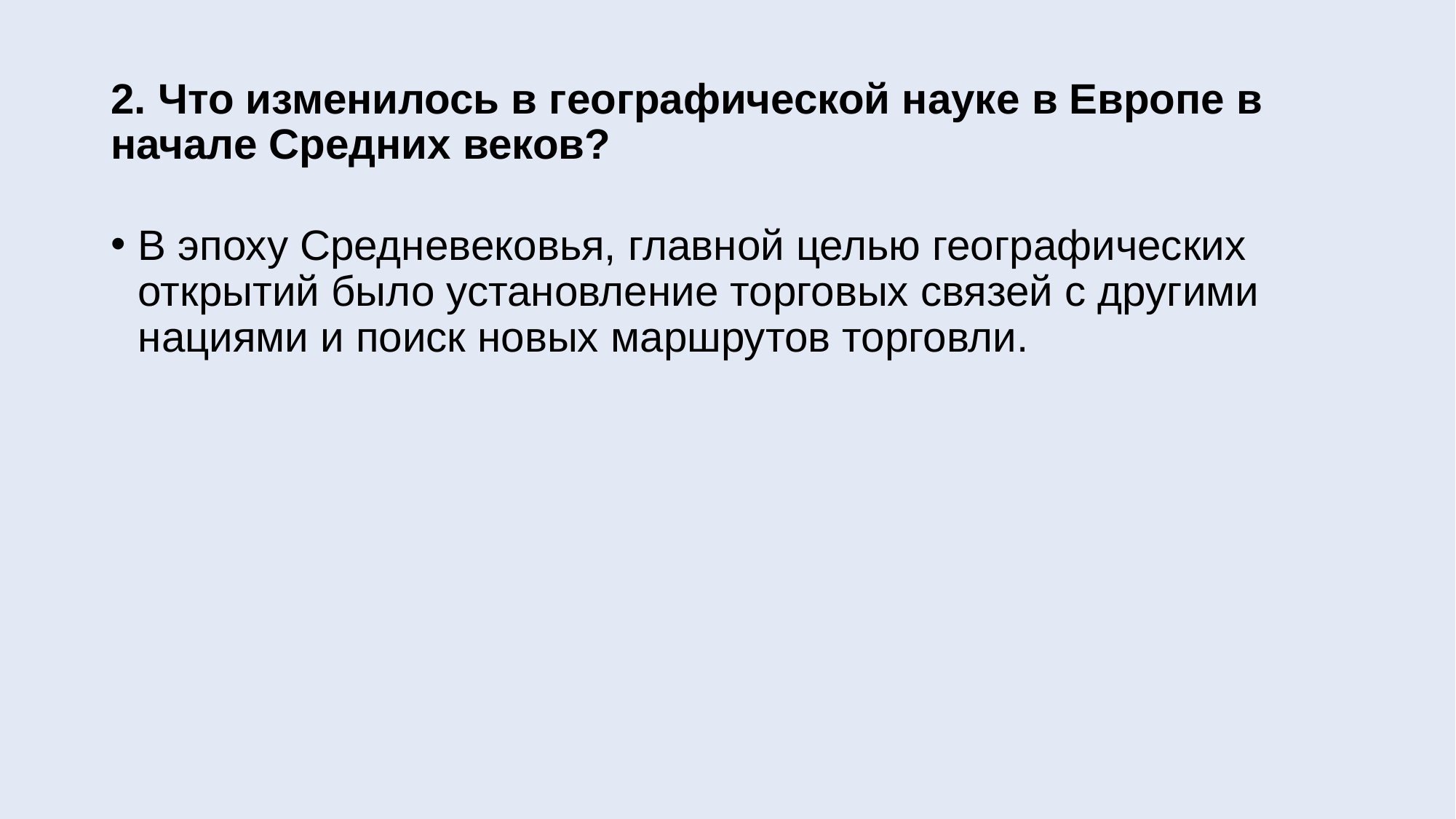

# 2. Что изменилось в географической науке в Европе в начале Средних веков?
В эпоху Средневековья, главной целью географических открытий было установление торговых связей с другими нациями и поиск новых маршрутов торговли.